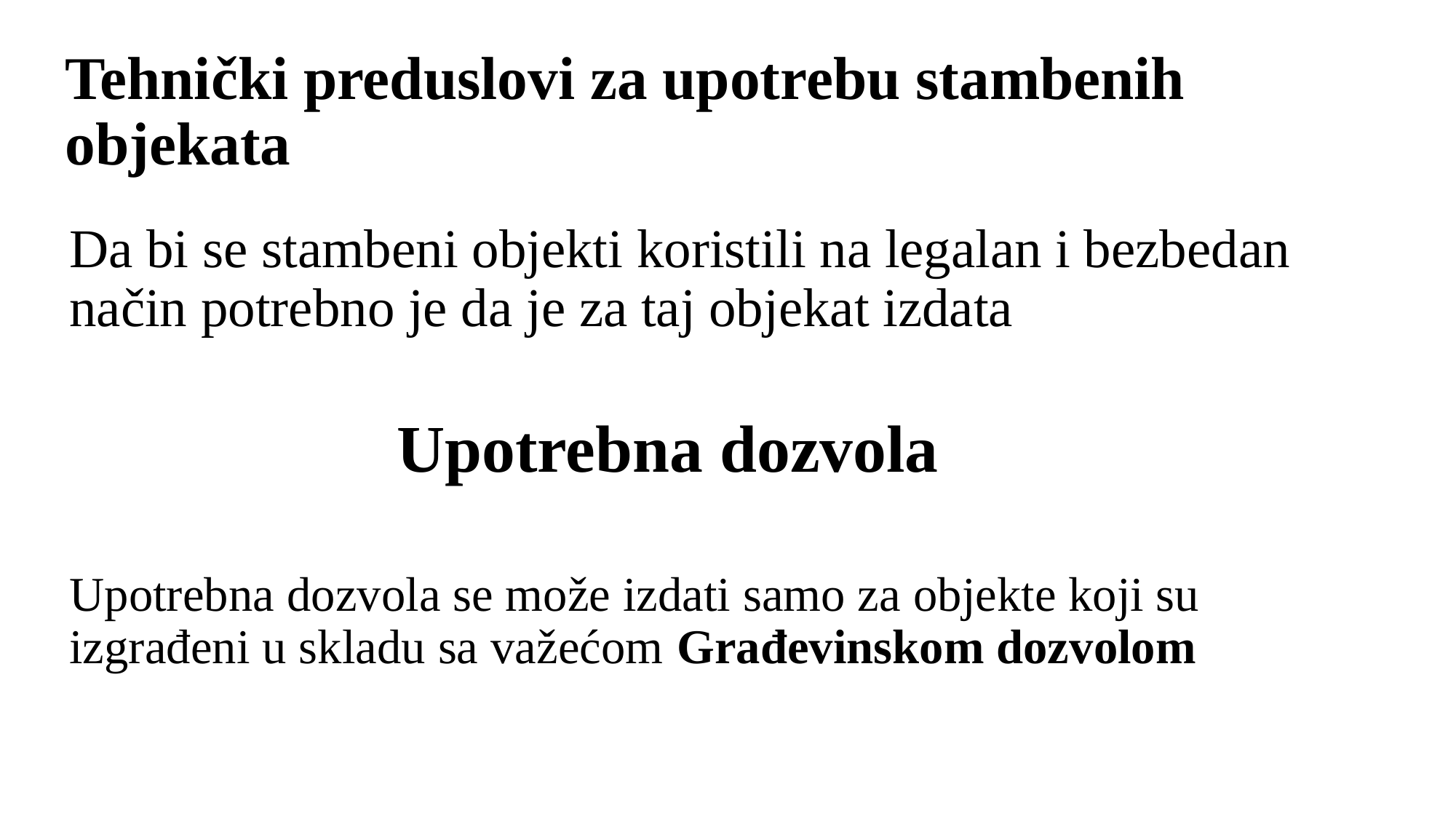

# Tehnički preduslovi za upotrebu stambenih objekata
Da bi se stambeni objekti koristili na legalan i bezbedan način potrebno je da je za taj objekat izdata

			Upotrebna dozvola

Upotrebna dozvola se može izdati samo za objekte koji su izgrađeni u skladu sa važećom Građevinskom dozvolom